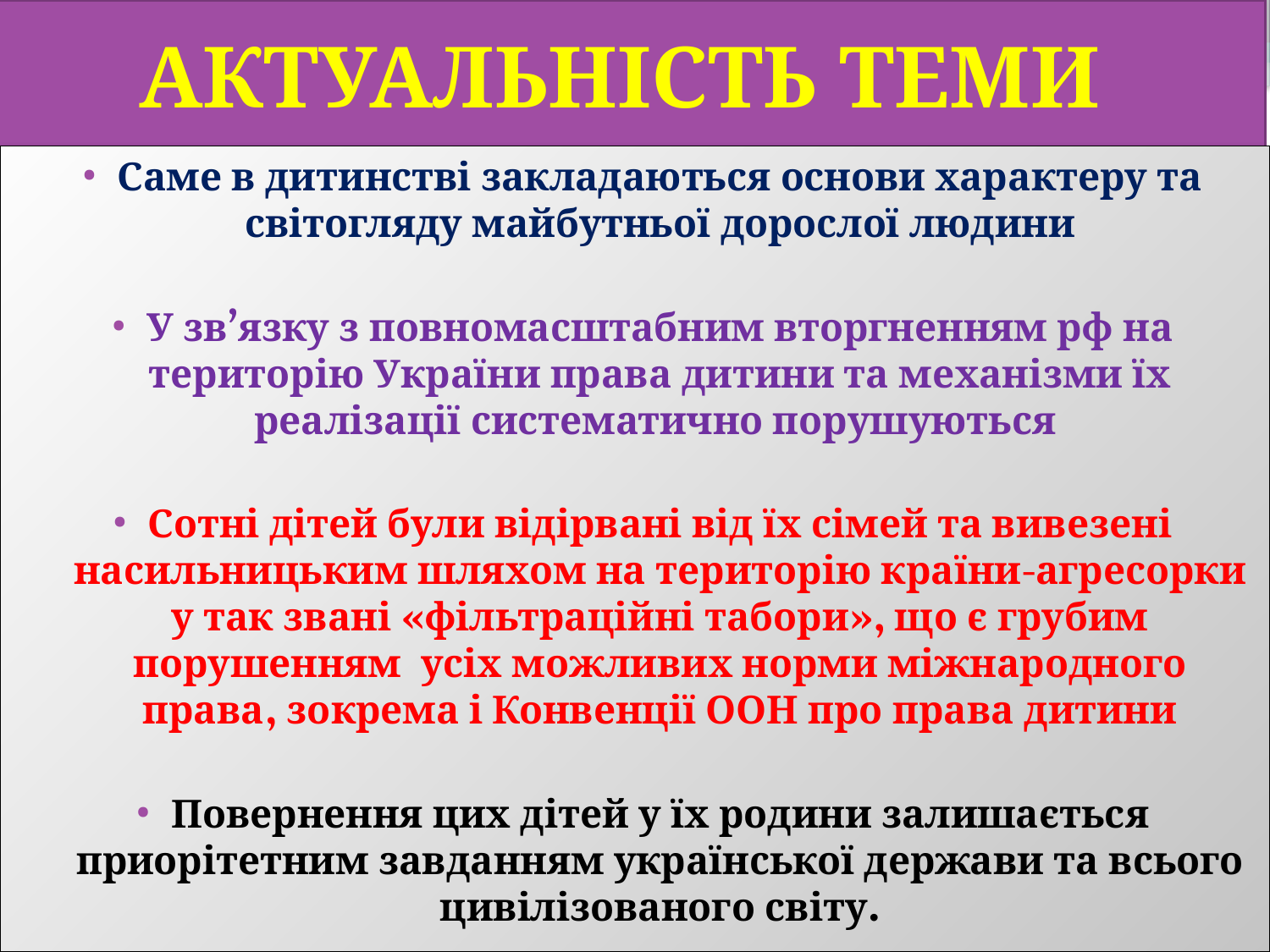

# АКТУАЛЬНІСТЬ ТЕМИ
Саме в дитинстві закладаються основи характеру та світогляду майбутньої дорослої людини

У зв’язку з повномасштабним вторгненням рф на територію України права дитини та механізми їх реалізації систематично порушуються

Сотні дітей були відірвані від їх сімей та вивезені насильницьким шляхом на територію країни-агресорки у так звані «фільтраційні табори», що є грубим порушенням  усіх можливих норми міжнародного права, зокрема і Конвенції ООН про права дитини

Повернення цих дітей у їх родини залишається приорітетним завданням української держави та всього цивілізованого світу.